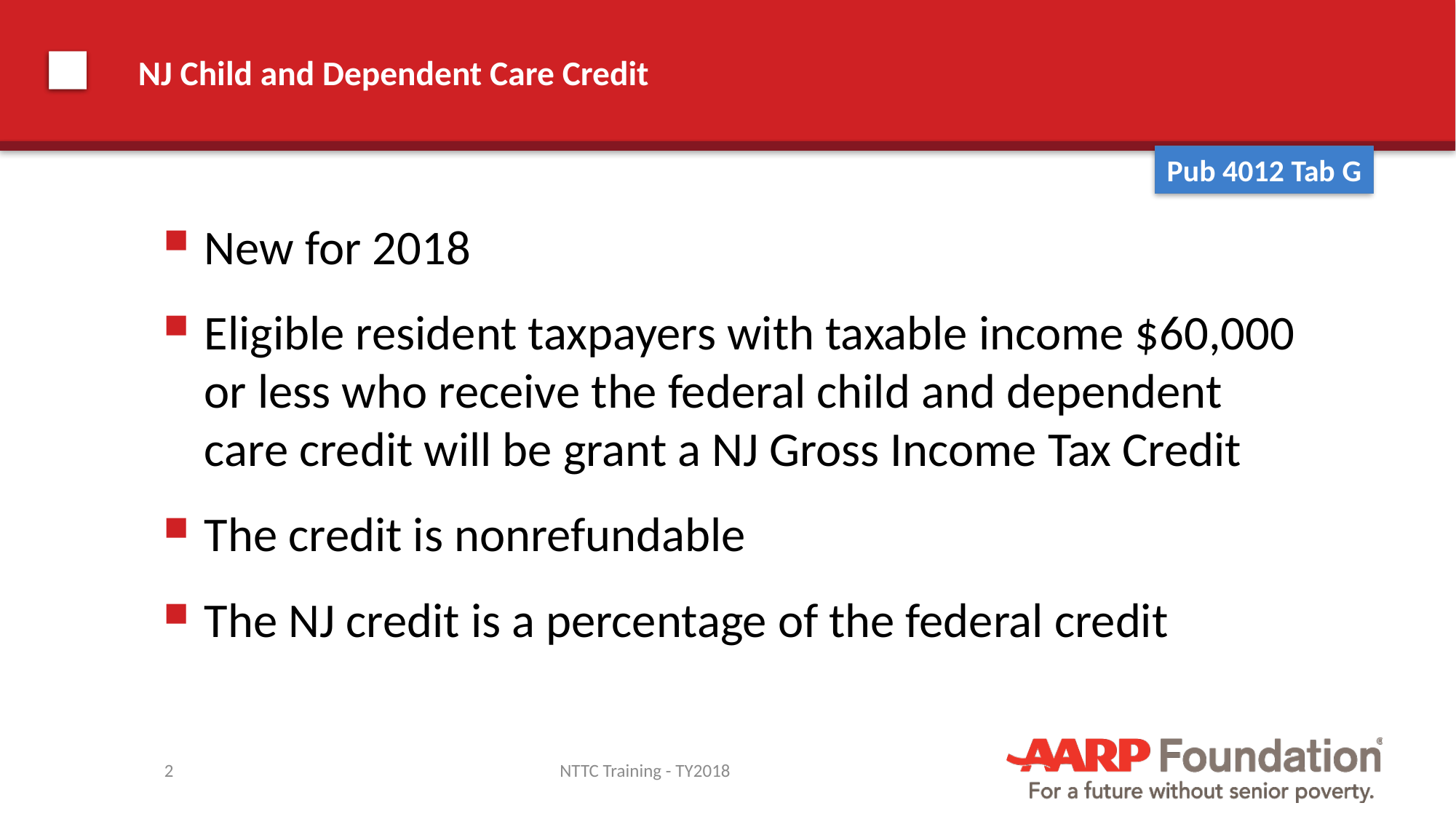

# NJ Child and Dependent Care Credit
Pub 4012 Tab G
New for 2018
Eligible resident taxpayers with taxable income $60,000 or less who receive the federal child and dependent care credit will be grant a NJ Gross Income Tax Credit
The credit is nonrefundable
The NJ credit is a percentage of the federal credit

2
NTTC Training - TY2018